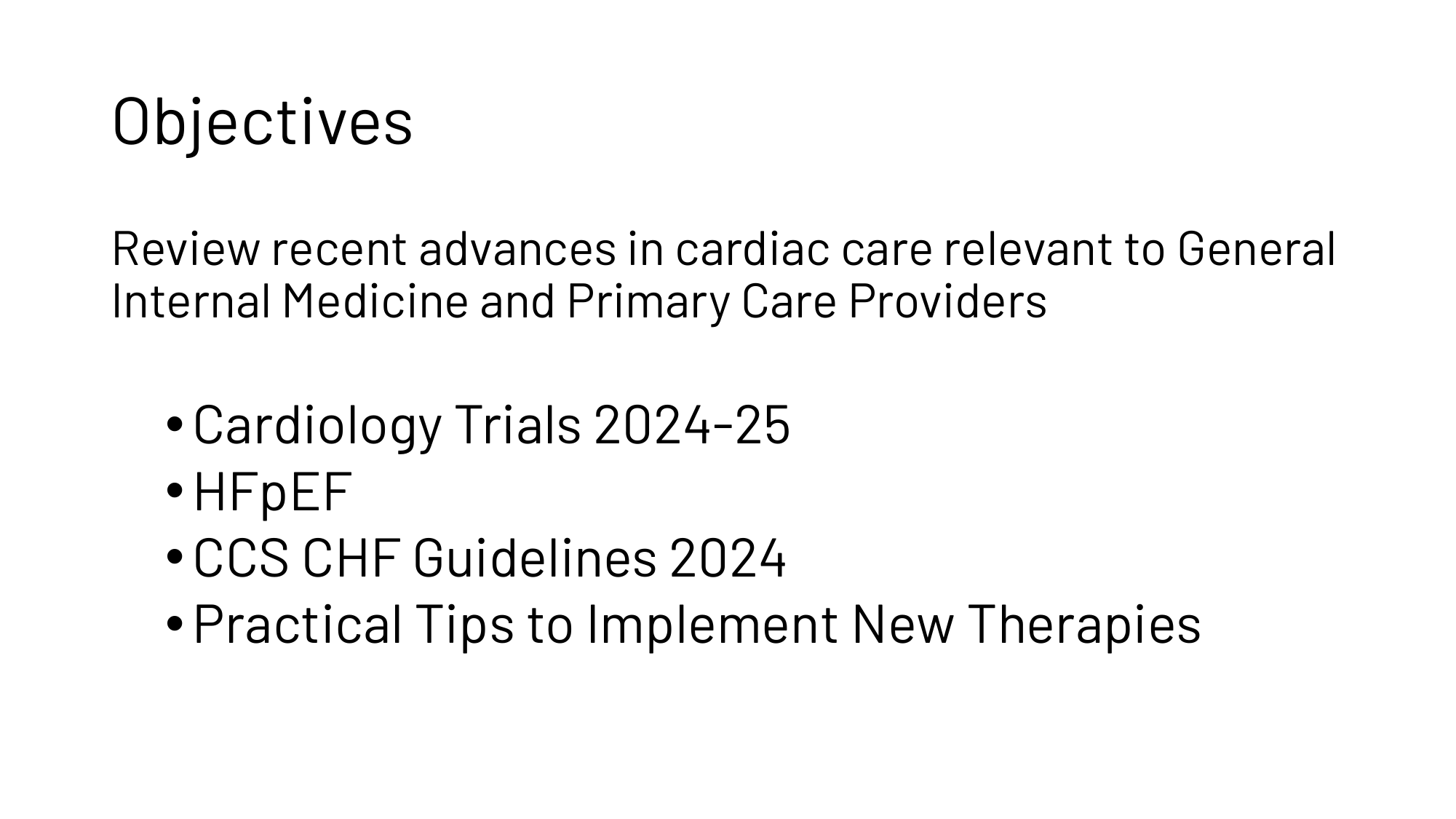

# Objectives
Review recent advances in cardiac care relevant to General Internal Medicine and Primary Care Providers

Cardiology Trials 2024-25
HFpEF
CCS CHF Guidelines 2024
Practical Tips to Implement New Therapies